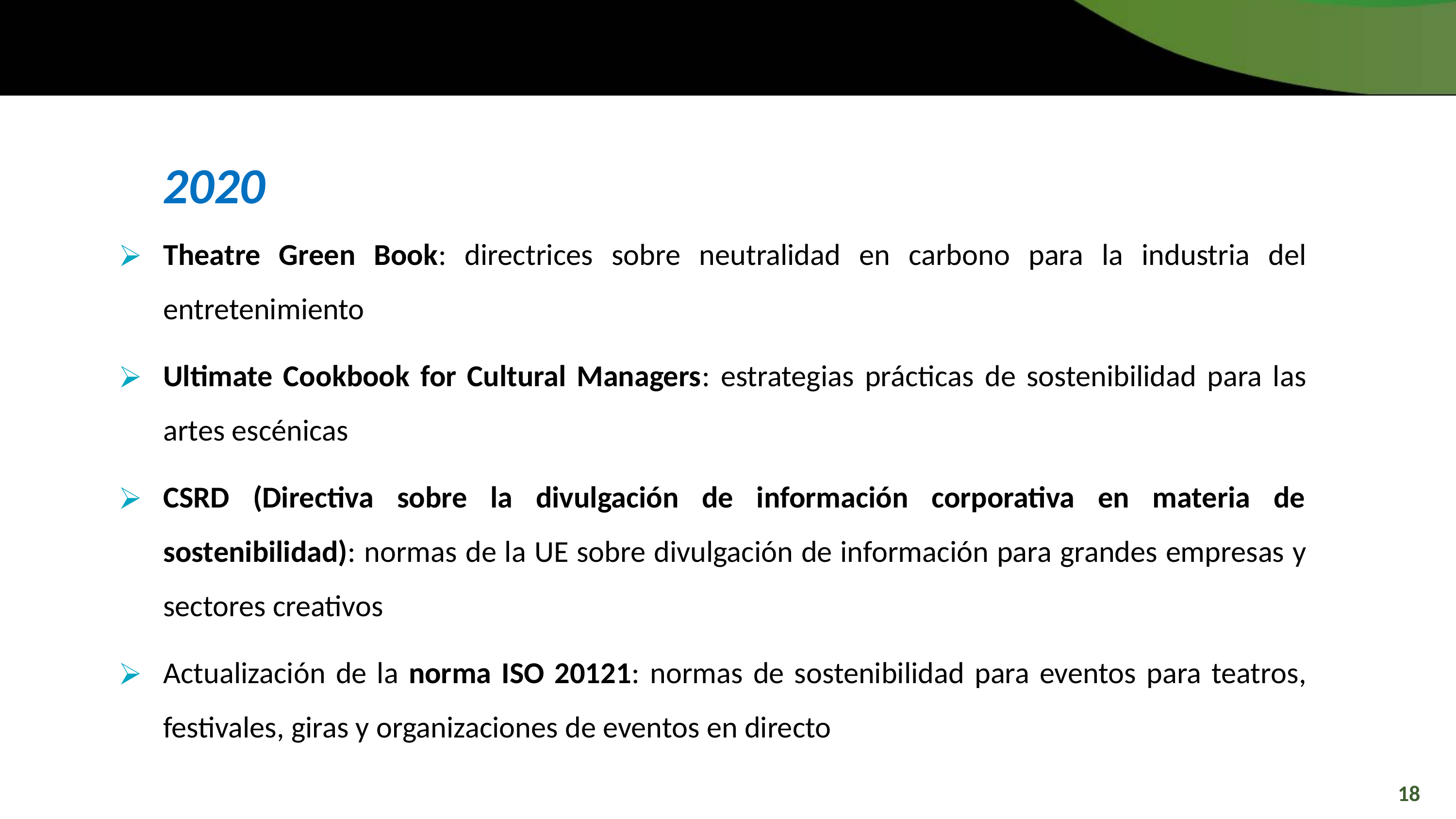

2020
Theatre Green Book: directrices sobre neutralidad en carbono para la industria del entretenimiento
Ultimate Cookbook for Cultural Managers: estrategias prácticas de sostenibilidad para las artes escénicas
CSRD (Directiva sobre la divulgación de información corporativa en materia de sostenibilidad): normas de la UE sobre divulgación de información para grandes empresas y sectores creativos
Actualización de la norma ISO 20121: normas de sostenibilidad para eventos para teatros, festivales, giras y organizaciones de eventos en directo
18